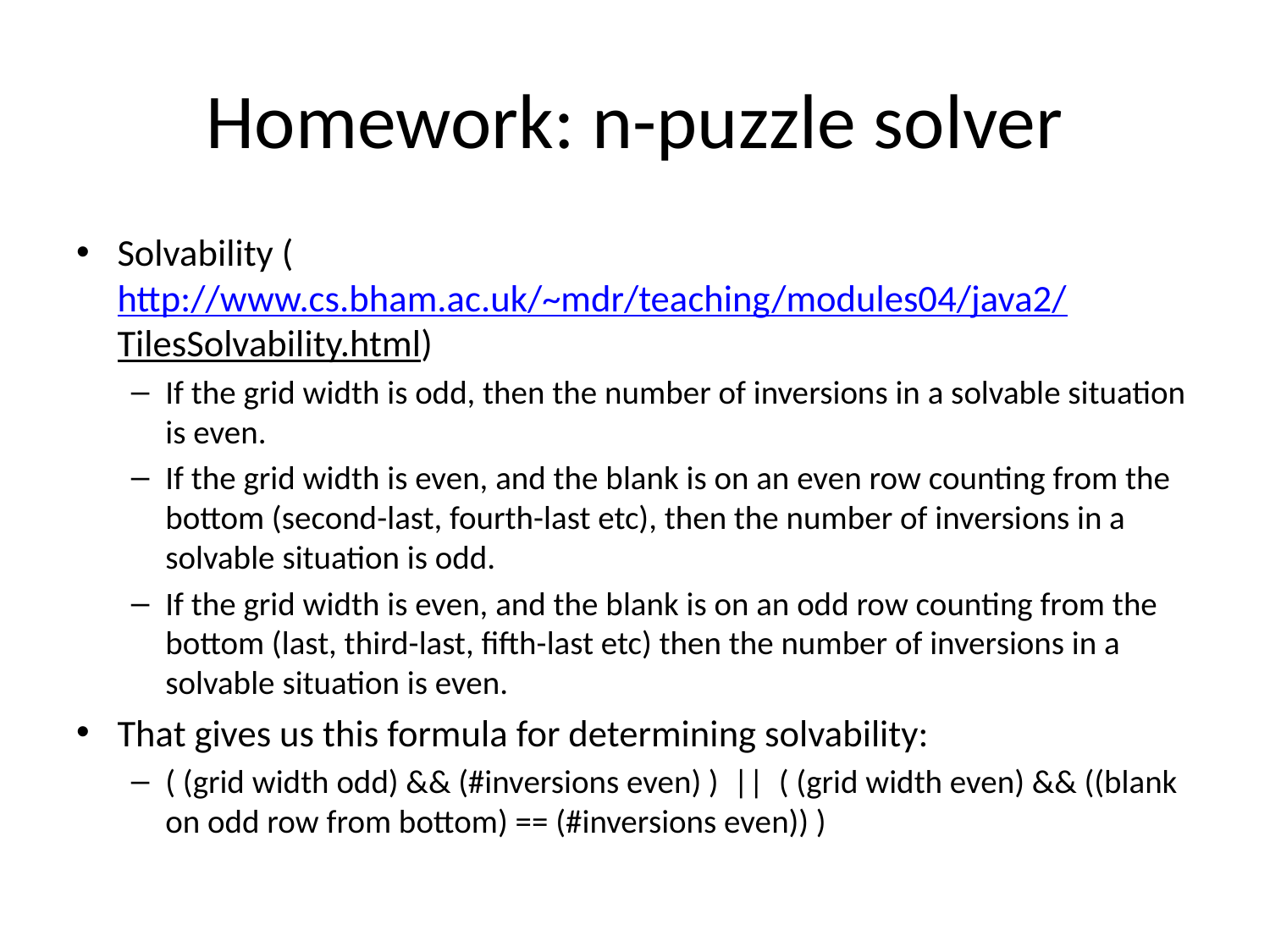

# Homework: n-puzzle solver
Solvability (http://www.cs.bham.ac.uk/~mdr/teaching/modules04/java2/TilesSolvability.html)
If the grid width is odd, then the number of inversions in a solvable situation is even.
If the grid width is even, and the blank is on an even row counting from the bottom (second-last, fourth-last etc), then the number of inversions in a solvable situation is odd.
If the grid width is even, and the blank is on an odd row counting from the bottom (last, third-last, fifth-last etc) then the number of inversions in a solvable situation is even.
That gives us this formula for determining solvability:
( (grid width odd) && (#inversions even) )  ||  ( (grid width even) && ((blank on odd row from bottom) == (#inversions even)) )